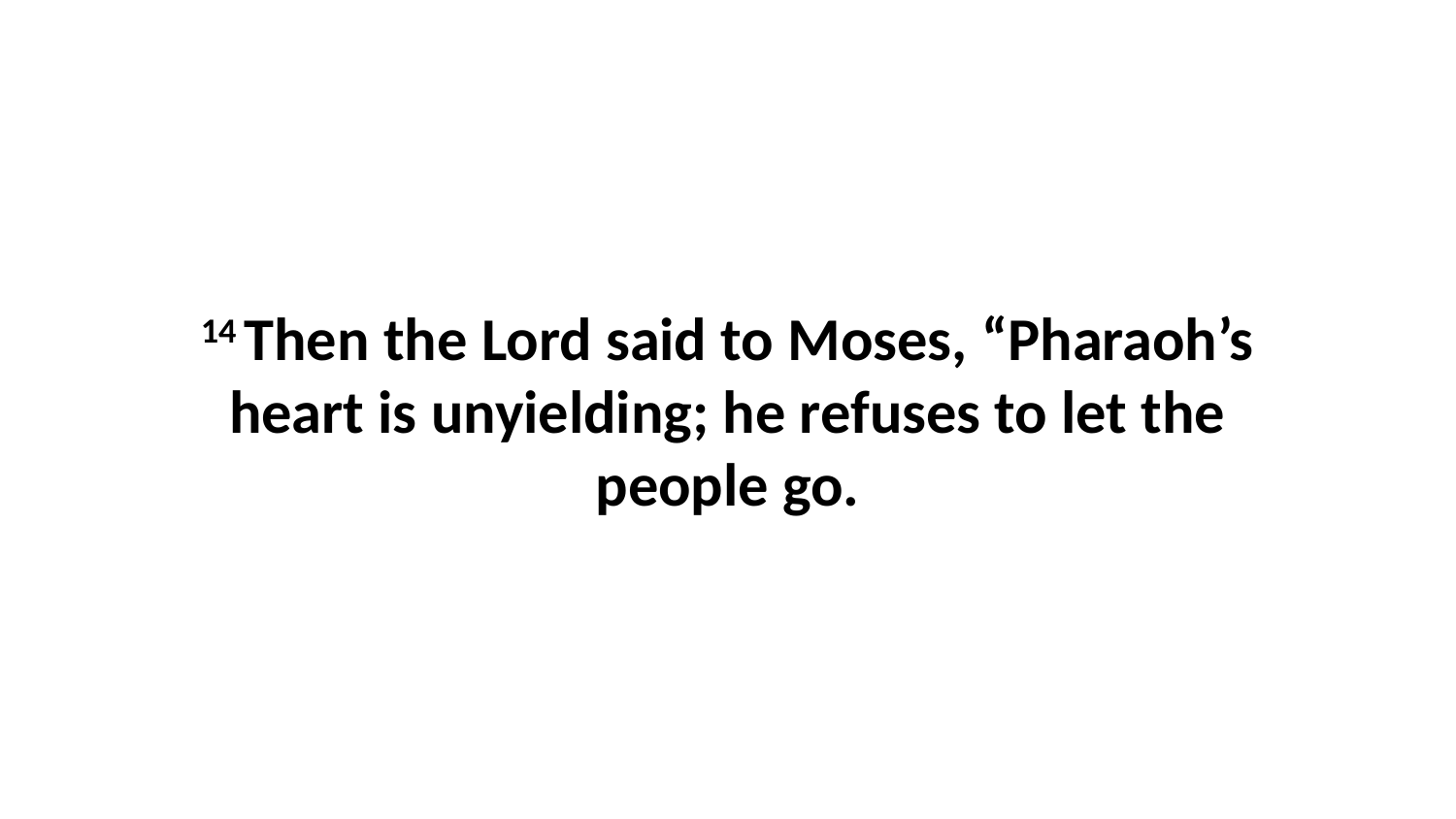

14 Then the Lord said to Moses, “Pharaoh’s heart is unyielding; he refuses to let the people go.